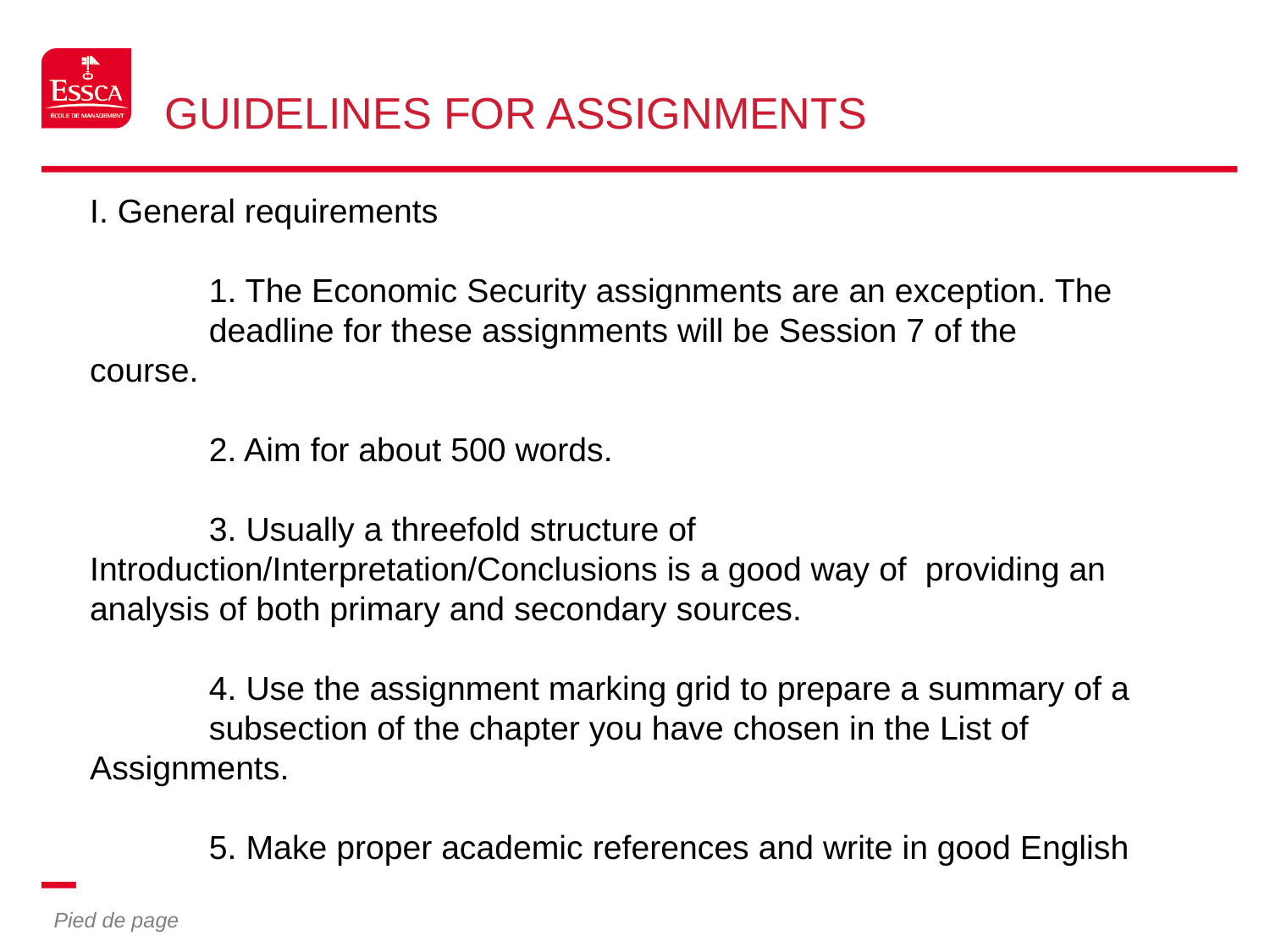

# Guidelines for Assignments
I. General requirements

	1. The Economic Security assignments are an exception. The 	deadline for these assignments will be Session 7 of the 	course.

	2. Aim for about 500 words.

	3. Usually a threefold structure of 	Introduction/Interpretation/Conclusions is a good way of 	providing an analysis of both primary and secondary sources.

	4. Use the assignment marking grid to prepare a summary of a 	subsection of the chapter you have chosen in the List of 	Assignments.

	5. Make proper academic references and write in good English
10
Pied de page